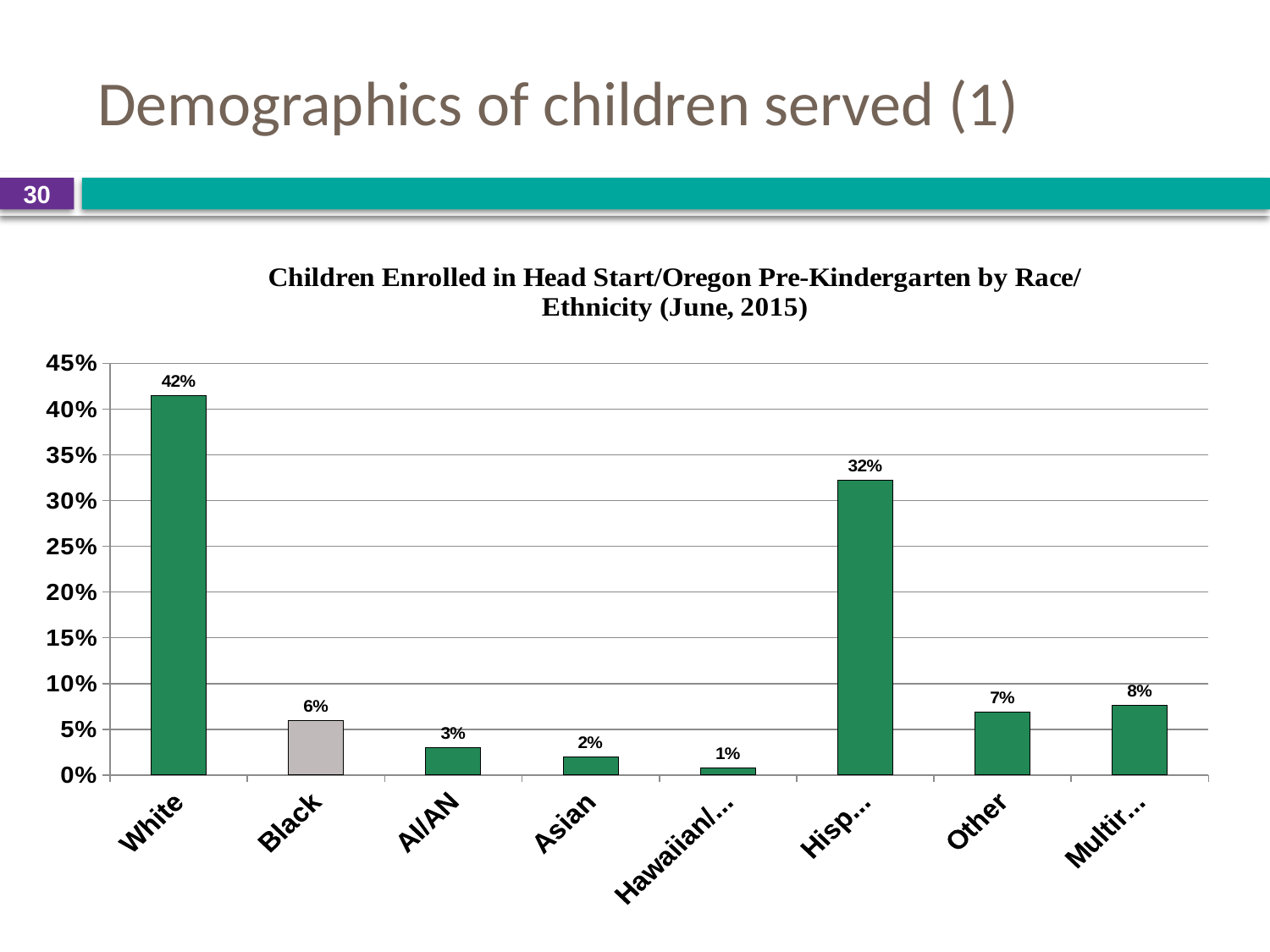

# Demographics of children served (1)
30

### Chart

| Category |  |
|---|---|
| White | 0.4150192470803158 |
| Black | 0.05969857114895283 |
| AI/AN | 0.02955568604423566 |
| Asian | 0.02003001239642461 |
| Hawaiian/ Pacific Is. | 0.007894565146473543 |
| Hispanic | 0.3225680172245058 |
| Other | 0.06909375611665688 |
| Multiracial | 0.07614014484243492 |